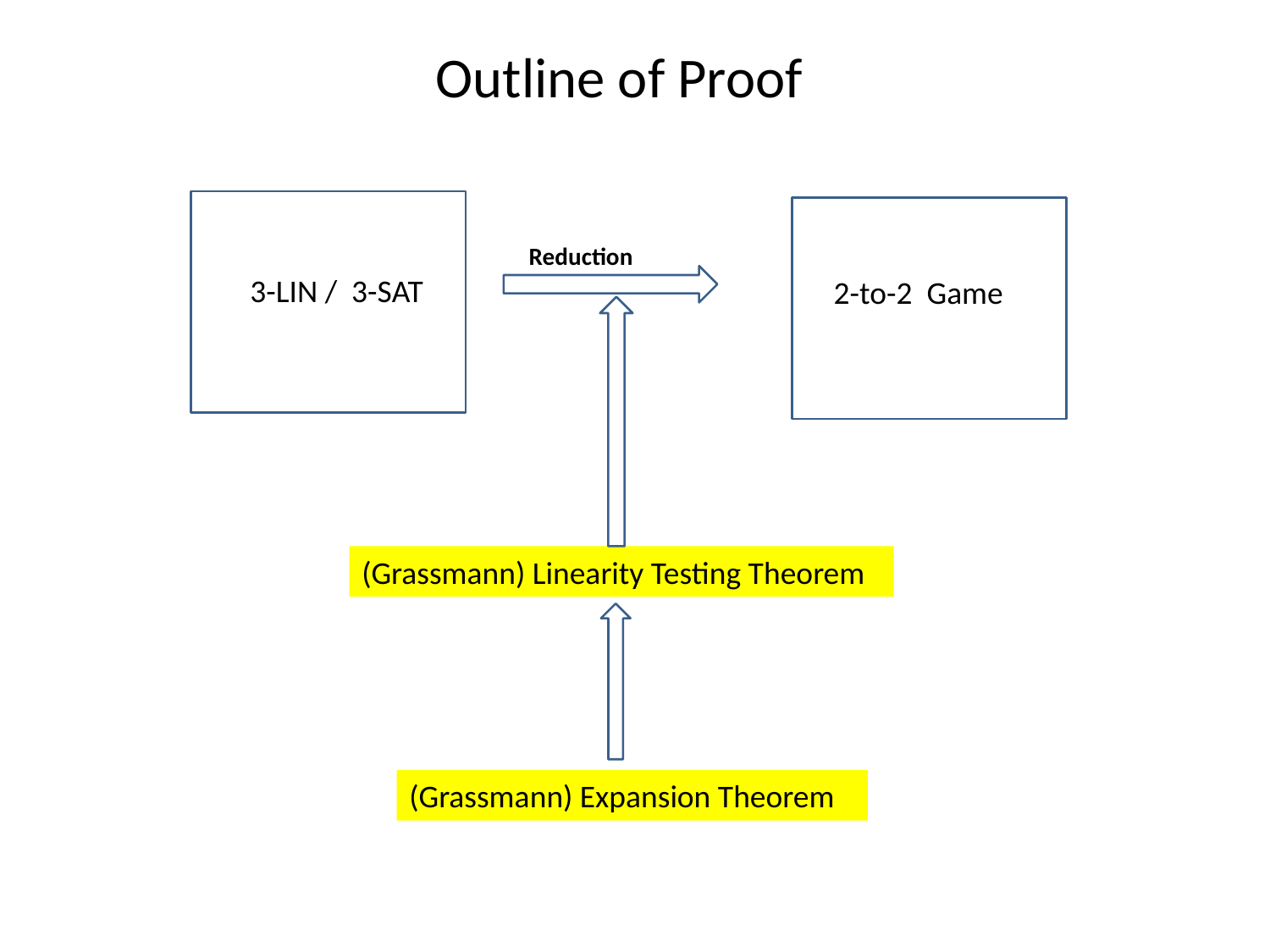

Outline of Proof

Reduction

2-to-2  Game

(Grassmann) Linearity Testing Theorem

(Grassmann) Expansion Theorem
3-LIN /  3-SAT